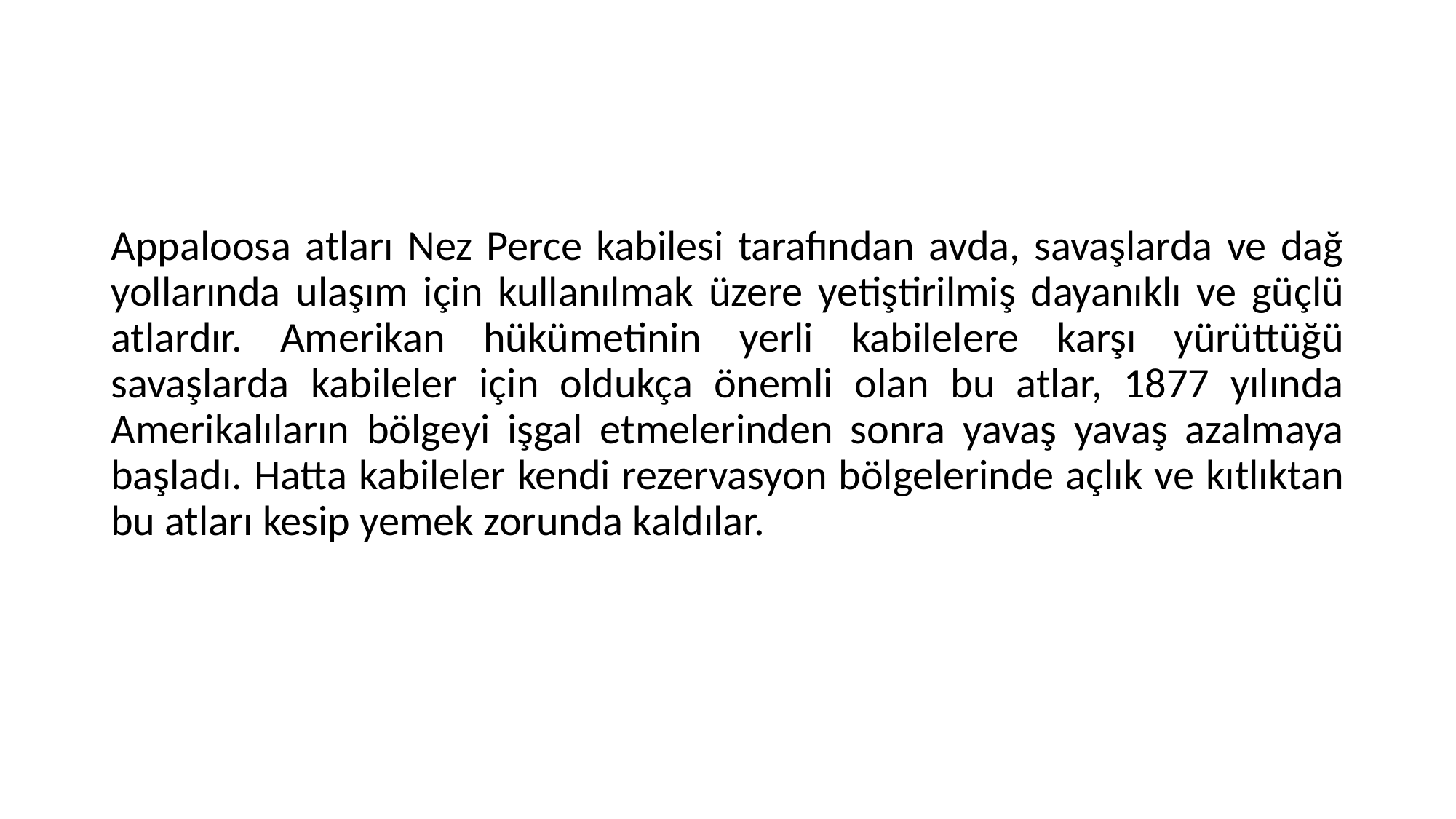

#
Appaloosa atları Nez Perce kabilesi tarafından avda, savaşlarda ve dağ yollarında ulaşım için kullanılmak üzere yetiştirilmiş dayanıklı ve güçlü atlardır. Amerikan hükümetinin yerli kabilelere karşı yürüttüğü savaşlarda kabileler için oldukça önemli olan bu atlar, 1877 yılında Amerikalıların bölgeyi işgal etmelerinden sonra yavaş yavaş azalmaya başladı. Hatta kabileler kendi rezervasyon bölgelerinde açlık ve kıtlıktan bu atları kesip yemek zorunda kaldılar.